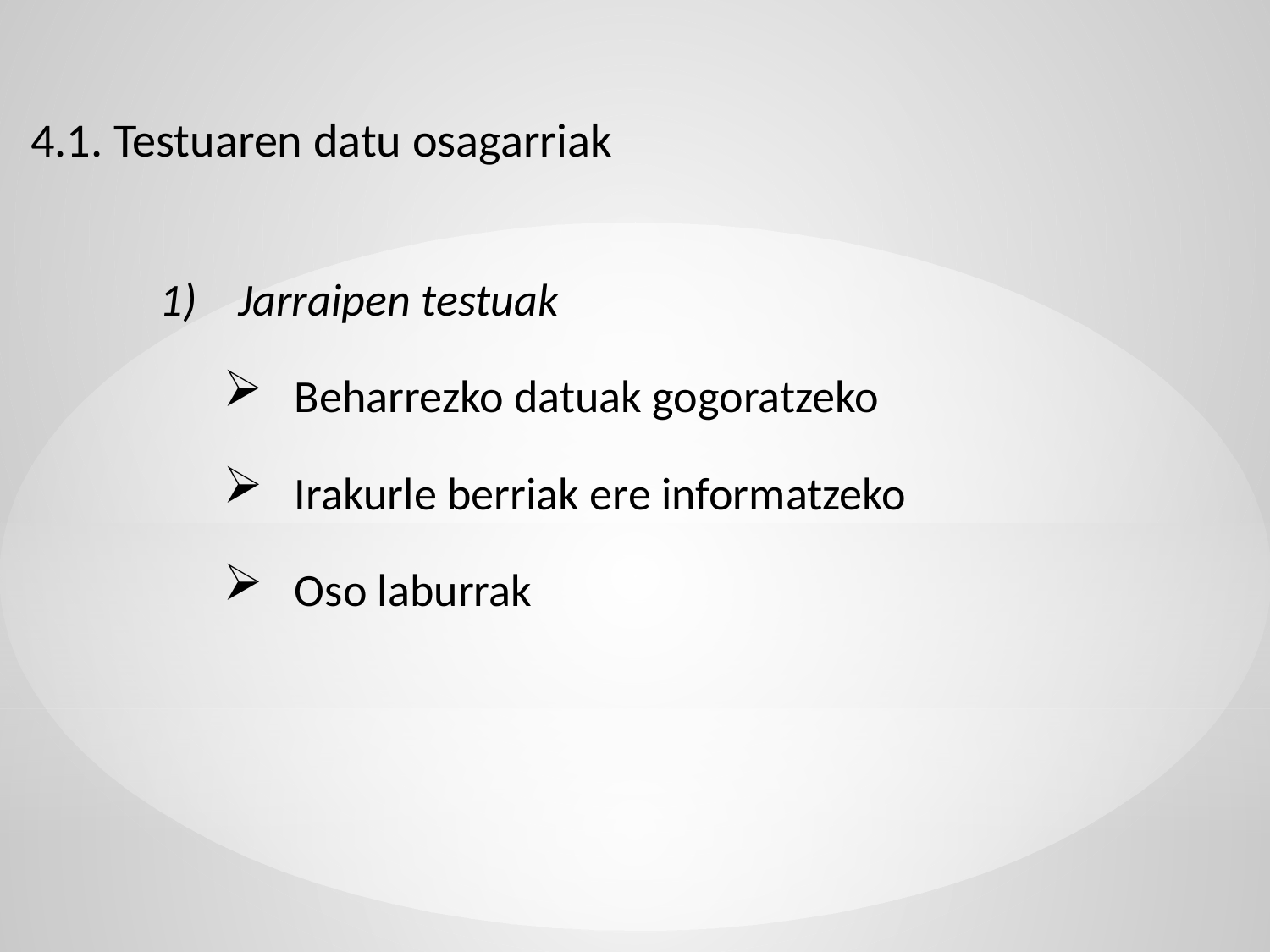

4.1. Testuaren datu osagarriak
1)    Jarraipen testuak
Beharrezko datuak gogoratzeko
Irakurle berriak ere informatzeko
Oso laburrak